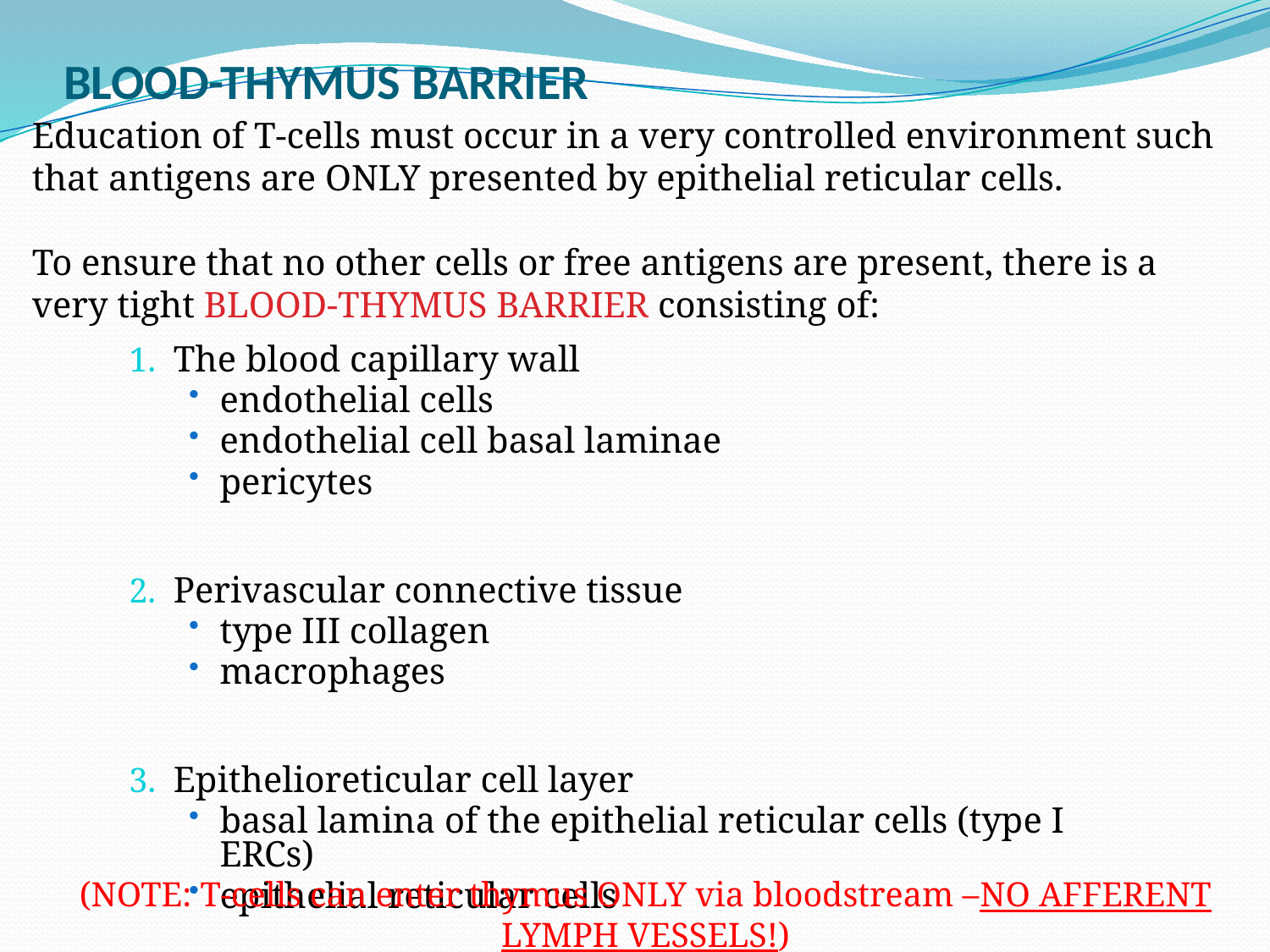

# BLOOD-THYMUS BARRIER
Education of T-cells must occur in a very controlled environment such that antigens are ONLY presented by epithelial reticular cells.

To ensure that no other cells or free antigens are present, there is a very tight BLOOD-THYMUS BARRIER consisting of:
The blood capillary wall
endothelial cells
endothelial cell basal laminae
pericytes

Perivascular connective tissue
type III collagen
macrophages

Epithelioreticular cell layer
basal lamina of the epithelial reticular cells (type I ERCs)
epithelial reticular cells
(NOTE: T-cells can enter thymus ONLY via bloodstream –NO AFFERENT LYMPH VESSELS!)